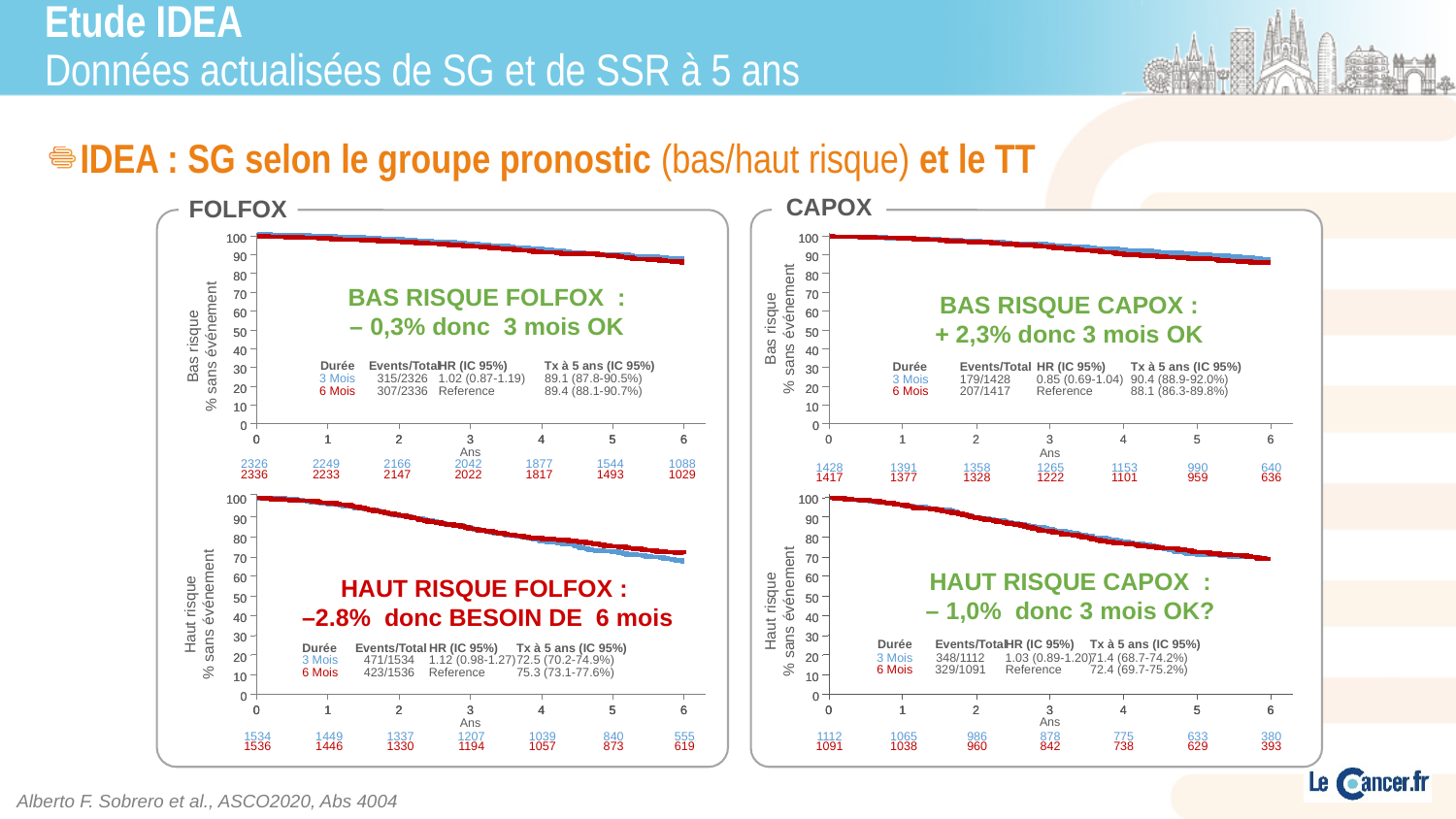

# Etude IDEA Données actualisées de SG et de SSR à 5 ans
IDEA : SG selon le groupe pronostic (bas/haut risque) et le TT
CAPOX
FOLFOX

100
100
100
100

90
90
90
90

80
80
80
80

BAS RISQUE FOLFOX  :
– 0,3% donc  3 mois OK
BAS RISQUE CAPOX :
+ 2,3% donc 3 mois OK
70
70
70
70

60
60
60
60
Bas risque
% sans événement

50
50
50
50
Bas risque
% sans événement

40
40
40
40

Durée
Events/Total
HR (IC 95%)
Tx à 5 ans (IC 95%)
Durée
Events/Total
HR (IC 95%)
Tx à 5 ans (IC 95%)
30
30
30
30

3 Mois
315/2326
1.02 (0.87-1.19)
89.1 (87.8-90.5%)
3 Mois
179/1428
0.85 (0.69-1.04)
90.4 (88.9-92.0%)
20
20
20
20
6 Mois
307/2336
Reference
89.4 (88.1-90.7%)
6 Mois
207/1417
Reference
88.1 (86.3-89.8%)

10
10
10
10

0
0
0
0

0
0
1
1
2
2
3
3
4
4
5
5
6
6
0
0
1
1
2
2
3
3
4
4
5
5
6
6
Ans
Ans
2326
2249
2166
2042
1877
1544
1088

1428
1391
1358
1265
1153
990
640

2336
2233
2147
2022
1817
1493
1029

1417
1377
1328
1222
1101
959
636

100
100
100
100

90
90
90
90

80
80
80
80

70
70
70
70

HAUT RISQUE CAPOX  :
– 1,0%  donc 3 mois OK?
HAUT RISQUE FOLFOX :
–2.8%  donc BESOIN DE  6 mois
60
60
60
60

50
50
50
50
Haut risque
% sans événement

Haut risque
% sans événement
40
40
40
40

30
30
30
30

Durée
Events/Total
HR (IC 95%)
Tx à 5 ans (IC 95%)
Durée
Events/Total
HR (IC 95%)
Tx à 5 ans (IC 95%)
20
20
20
20
3 Mois
348/1112
1.03 (0.89-1.20)
71.4 (68.7-74.2%)
3 Mois
471/1534
1.12 (0.98-1.27)
72.5 (70.2-74.9%)

72.4 (69.7-75.2%)
6 Mois
329/1091
Reference
75.3 (73.1-77.6%)
6 Mois
423/1536
Reference
10
10
10
10

0
0
0
0

0
0
1
1
2
2
3
3
4
4
5
5
6
6
0
0
1
1
2
2
3
3
4
4
5
5
6
6
Ans
Ans
1534
1449
1337
1207
1039
840
555
1112
1065
986
878
775
633
380

1536
1446
1330
1194
1057
873
619
1091
1038
960
842
738
629
393

Alberto F. Sobrero et al., ASCO2020, Abs 4004